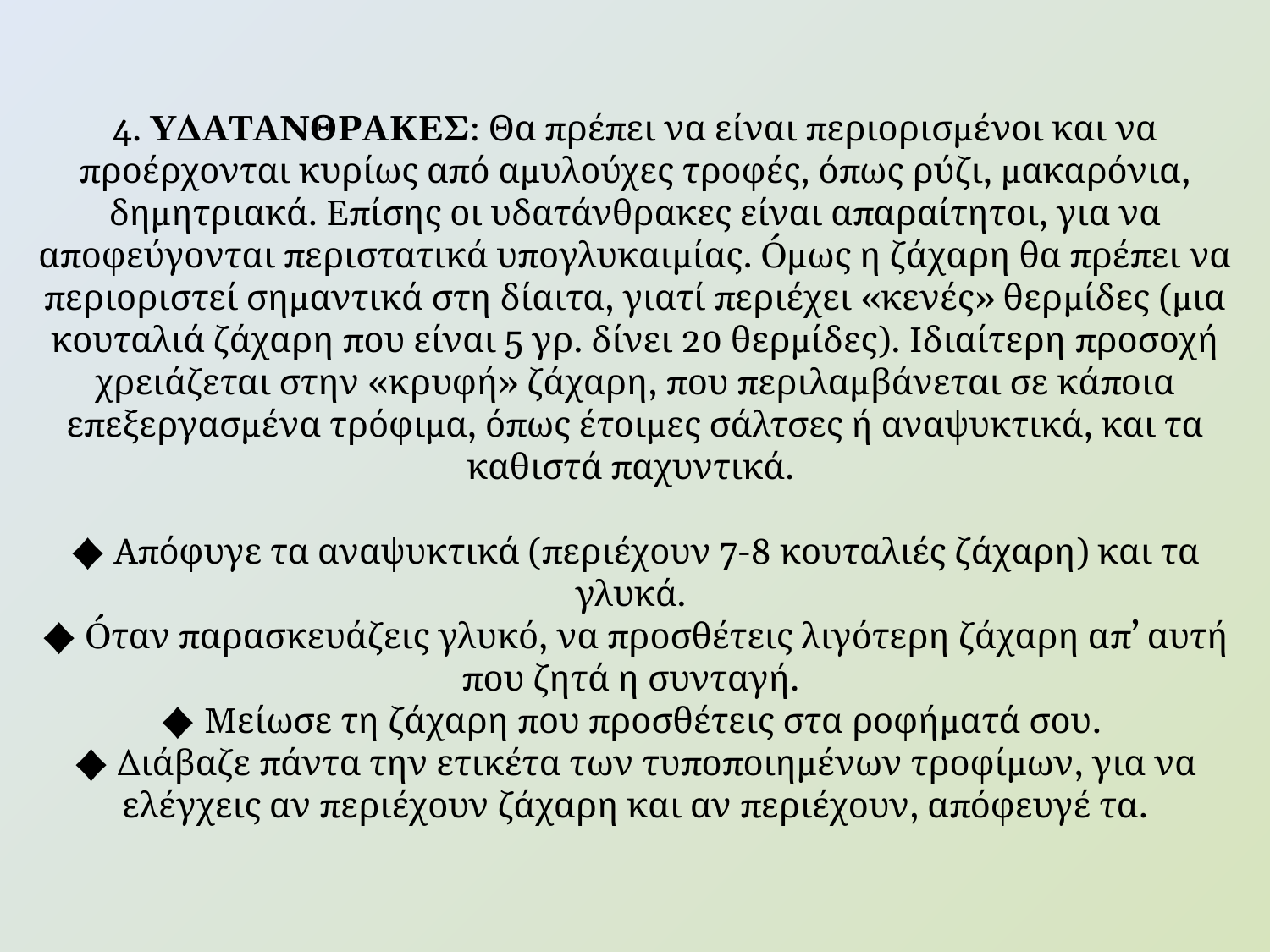

4. ΥΔΑΤΑΝΘΡΑΚΕΣ: Θα πρέπει να είναι περιορισμένοι και να προέρχονται κυρίως από αμυλούχες τροφές, όπως ρύζι, μακαρόνια, δημητριακά. Επίσης οι υδατάνθρακες είναι απαραίτητοι, για να αποφεύγονται περιστατικά υπογλυκαιμίας. Όμως η ζάχαρη θα πρέπει να περιοριστεί σημαντικά στη δίαιτα, γιατί περιέχει «κενές» θερμίδες (μια κουταλιά ζάχαρη που είναι 5 γρ. δίνει 20 θερμίδες). Ιδιαίτερη προσοχή χρειάζεται στην «κρυφή» ζάχαρη, που περιλαμβάνεται σε κάποια επεξεργασμένα τρόφιμα, όπως έτοιμες σάλτσες ή αναψυκτικά, και τα καθιστά παχυντικά.

♦ Απόφυγε τα αναψυκτικά (περιέχουν 7-8 κουταλιές ζάχαρη) και τα γλυκά.
♦ Όταν παρασκευάζεις γλυκό, να προσθέτεις λιγότερη ζάχαρη απ’ αυτή που ζητά η συνταγή.
♦ Μείωσε τη ζάχαρη που προσθέτεις στα ροφήματά σου.
♦ Διάβαζε πάντα την ετικέτα των τυποποιημένων τροφίμων, για να ελέγχεις αν περιέχουν ζάχαρη και αν περιέχουν, απόφευγέ τα.